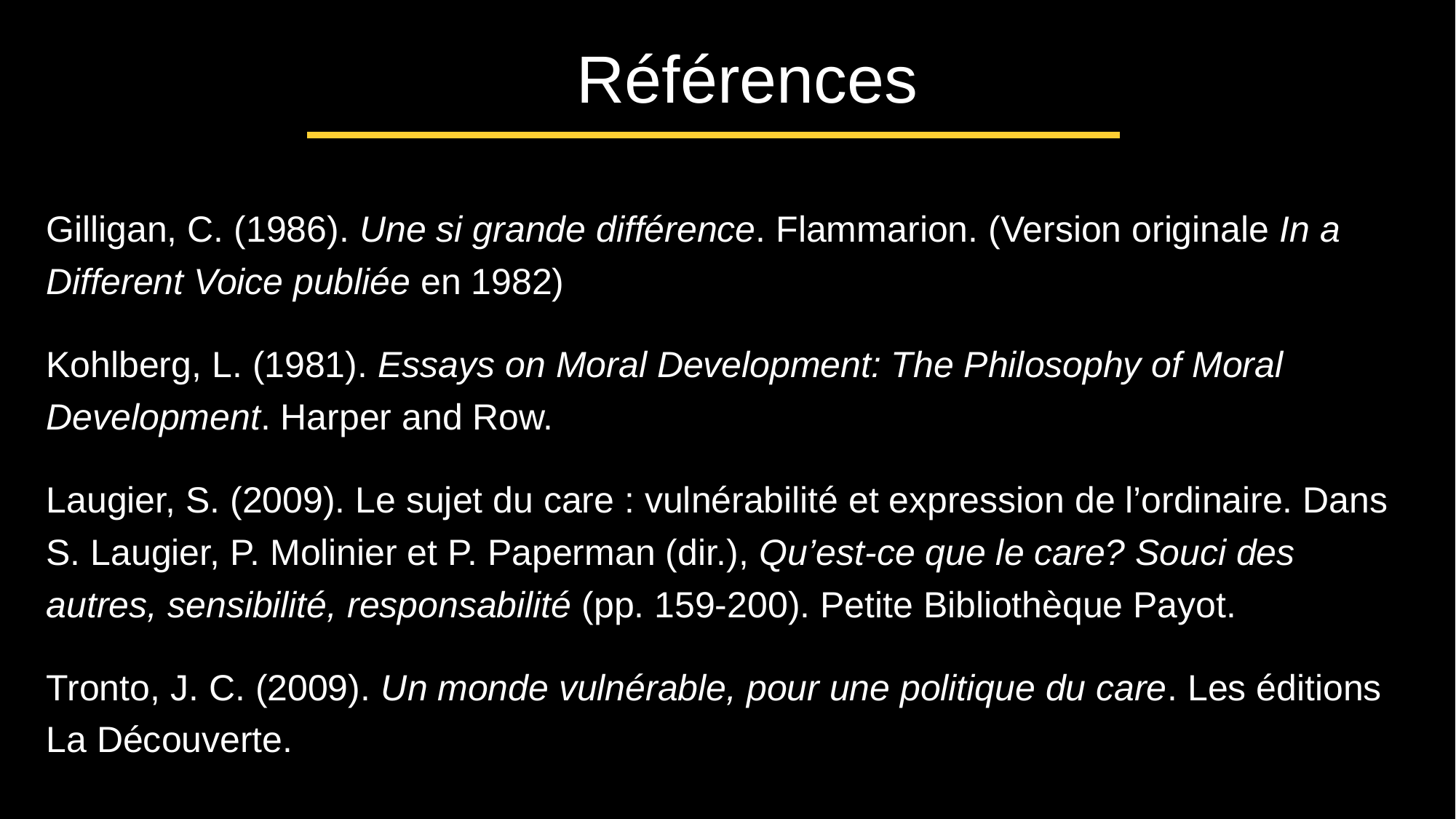

# Références
Gilligan, C. (1986). Une si grande différence. Flammarion. (Version originale In a Different Voice publiée en 1982)
Kohlberg, L. (1981). Essays on Moral Development: The Philosophy of Moral Development. Harper and Row.
Laugier, S. (2009). Le sujet du care : vulnérabilité et expression de l’ordinaire. Dans S. Laugier, P. Molinier et P. Paperman (dir.), Qu’est-ce que le care? Souci des autres, sensibilité, responsabilité (pp. 159-200). Petite Bibliothèque Payot.
Tronto, J. C. (2009). Un monde vulnérable, pour une politique du care. Les éditions La Découverte.